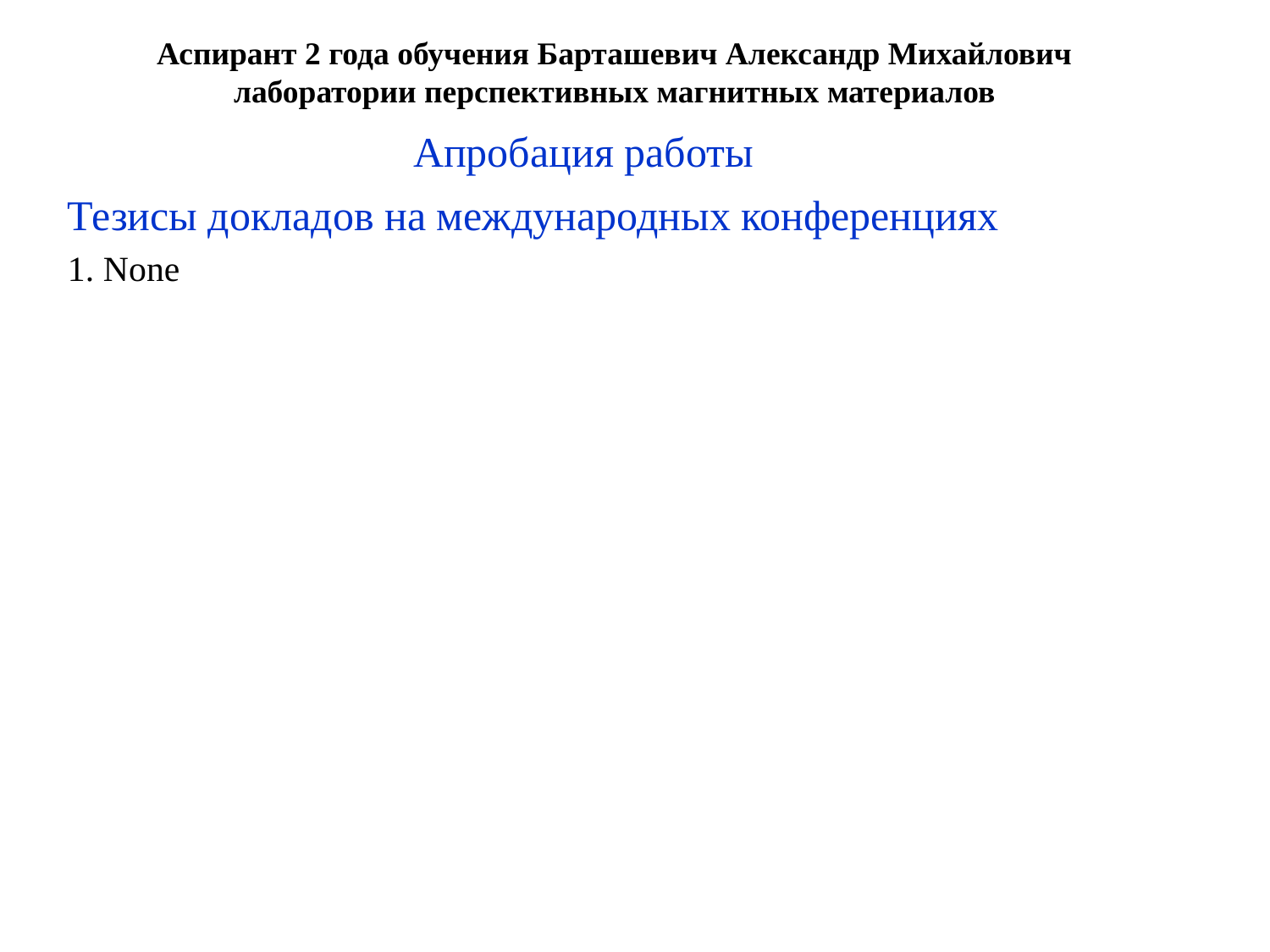

# Аспирант 2 года обучения Барташевич Александр Михайлович лаборатории перспективных магнитных материалов
Апробация работы
Тезисы докладов на международных конференциях
1. None